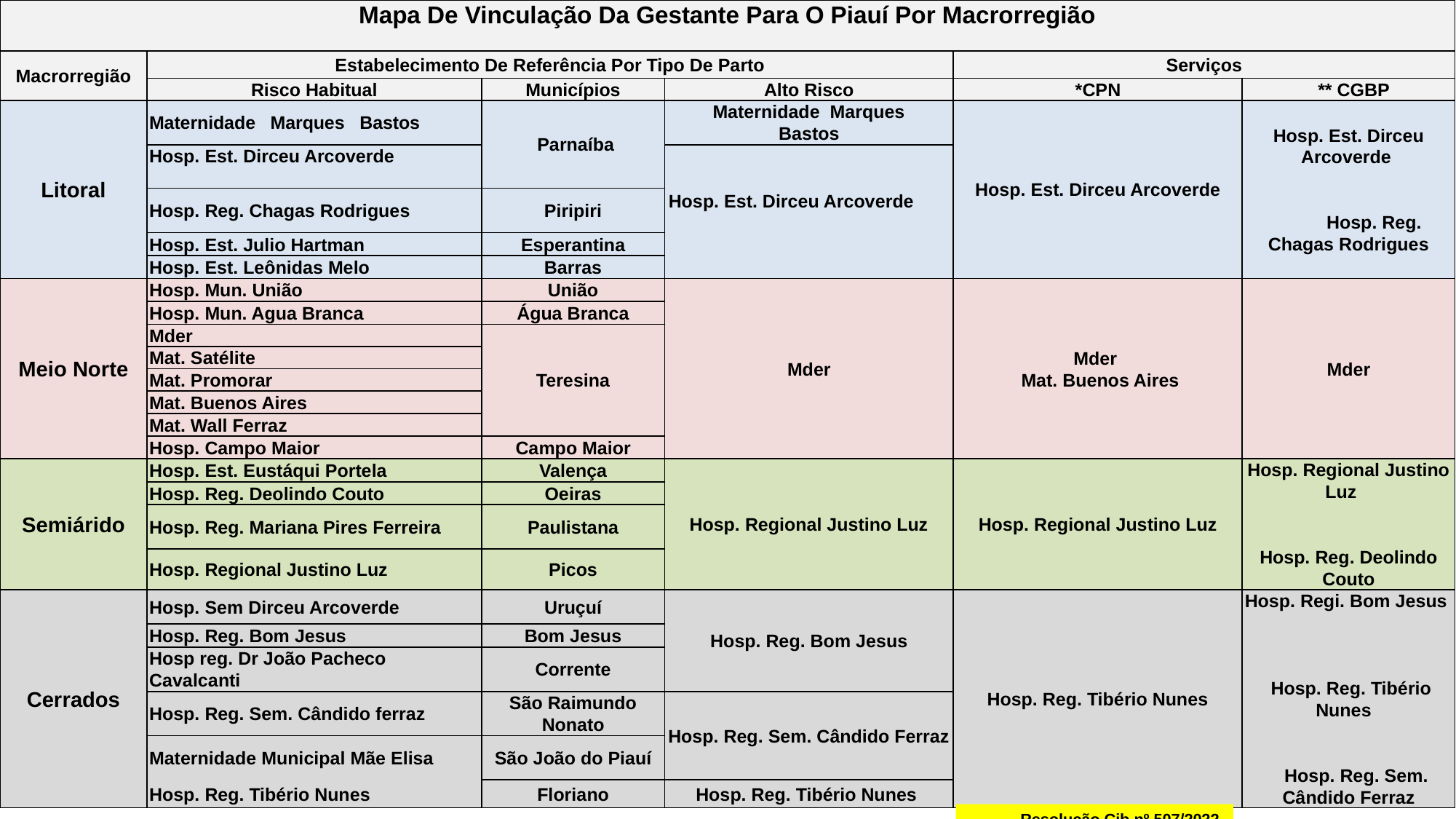

| Mapa De Vinculação Da Gestante Para O Piauí Por Macrorregião |  |  |  |  |  |
| --- | --- | --- | --- | --- | --- |
|  |  |  |  |  |  |
| Macrorregião | Estabelecimento De Referência Por Tipo De Parto |  |  | Serviços |  |
|  | Risco Habitual | Municípios | Alto Risco | \*CPN | \*\* CGBP |
| Litoral | Maternidade Marques Bastos | Parnaíba | Maternidade Marques Bastos | Hosp. Est. Dirceu Arcoverde | Hosp. Est. Dirceu Arcoverde Hosp. Reg. Chagas Rodrigues |
|  | Hosp. Est. Dirceu Arcoverde |  | Hosp. Est. Dirceu Arcoverde |  |  |
|  | Hosp. Reg. Chagas Rodrigues | Piripiri |  |  |  |
|  | Hosp. Est. Julio Hartman | Esperantina |  |  |  |
|  | Hosp. Est. Leônidas Melo | Barras |  |  |  |
| Meio Norte | Hosp. Mun. União | União | Mder | Mder Mat. Buenos Aires | Mder |
|  | Hosp. Mun. Agua Branca | Água Branca |  |  |  |
|  | Mder | Teresina |  |  |  |
|  | Mat. Satélite |  |  |  |  |
|  | Mat. Promorar |  |  |  |  |
|  | Mat. Buenos Aires |  |  |  |  |
|  | Mat. Wall Ferraz |  |  |  |  |
|  | Hosp. Campo Maior | Campo Maior |  |  |  |
| Semiárido | Hosp. Est. Eustáqui Portela | Valença | Hosp. Regional Justino Luz | Hosp. Regional Justino Luz | Hosp. Regional Justino Luz Hosp. Reg. Deolindo Couto |
|  | Hosp. Reg. Deolindo Couto | Oeiras |  |  |  |
|  | Hosp. Reg. Mariana Pires Ferreira | Paulistana |  |  |  |
|  | Hosp. Regional Justino Luz | Picos |  |  |  |
| Cerrados | Hosp. Sem Dirceu Arcoverde | Uruçuí | Hosp. Reg. Bom Jesus | Hosp. Reg. Tibério Nunes | Hosp. Regi. Bom Jesus Hosp. Reg. Tibério Nunes Hosp. Reg. Sem. Cândido Ferraz |
|  | Hosp. Reg. Bom Jesus | Bom Jesus |  |  |  |
|  | Hosp reg. Dr João Pacheco Cavalcanti | Corrente |  |  |  |
|  | Hosp. Reg. Sem. Cândido ferraz | São Raimundo Nonato | Hosp. Reg. Sem. Cândido Ferraz |  |  |
|  | Maternidade Municipal Mãe Elisa | São João do Piauí |  |  |  |
|  | Hosp. Reg. Tibério Nunes | Floriano | Hosp. Reg. Tibério Nunes |  |  |
Resolução Cib nº 507/2022